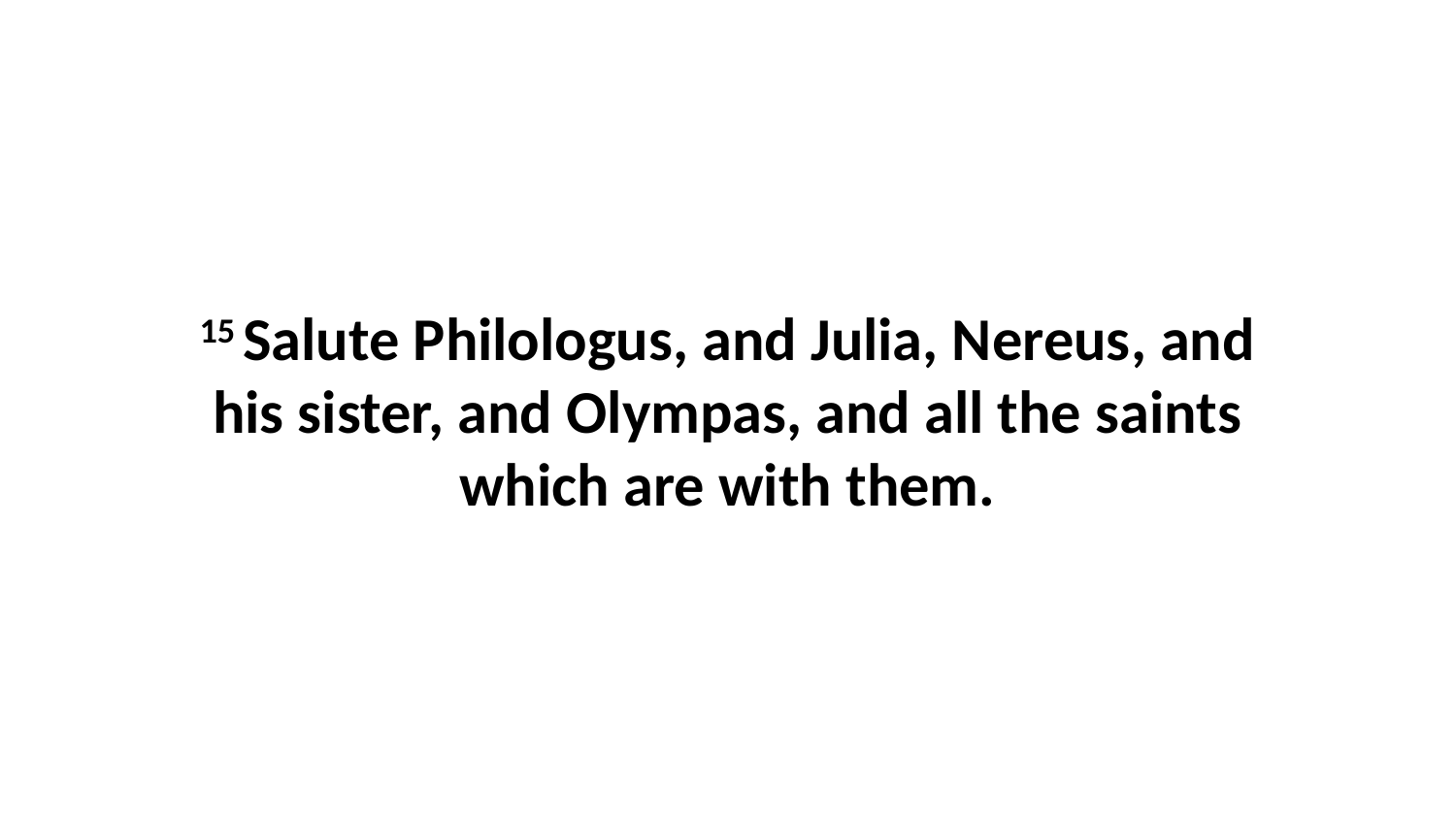

15 Salute Philologus, and Julia, Nereus, and his sister, and Olympas, and all the saints which are with them.